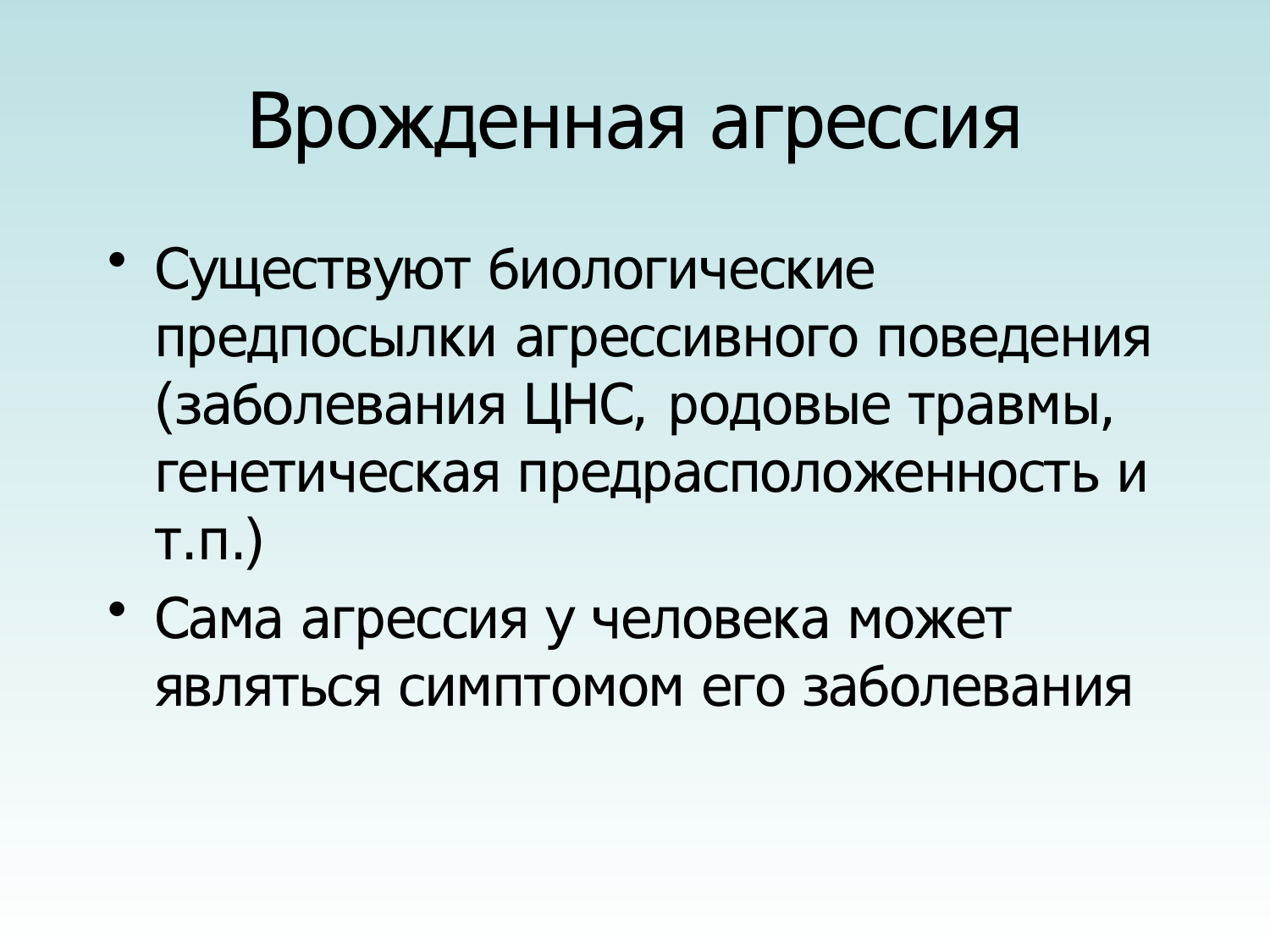

# Врожденная агрессия
Существуют биологические предпосылки агрессивного поведения (заболевания ЦНС, родовые травмы, генетическая предрасположенность и т.п.)
Сама агрессия у человека может являться симптомом его заболевания